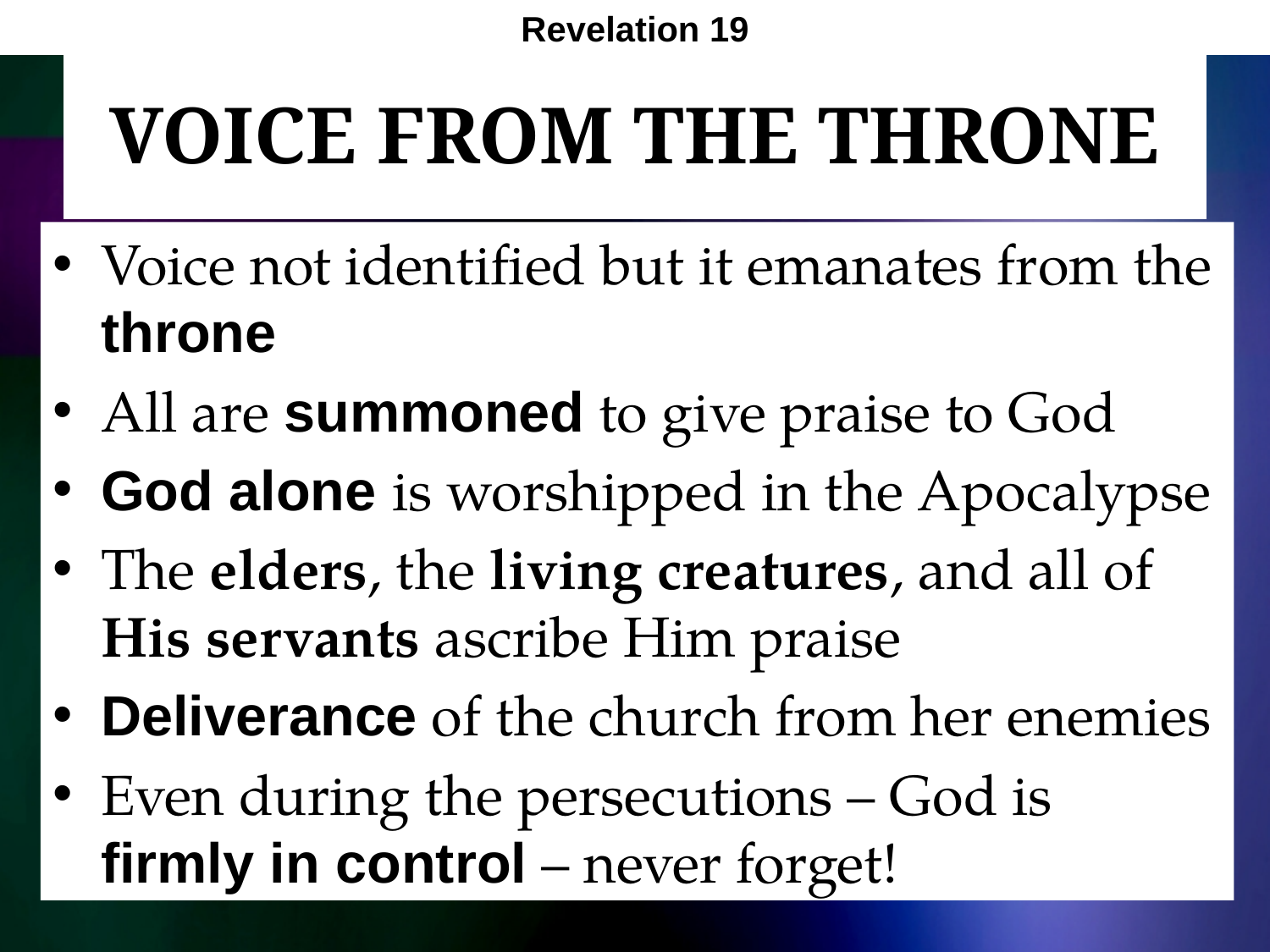

Revelation 19
# Voice From the Throne
Voice not identified but it emanates from the throne
All are summoned to give praise to God
God alone is worshipped in the Apocalypse
The elders, the living creatures, and all of His servants ascribe Him praise
Deliverance of the church from her enemies
Even during the persecutions – God is firmly in control – never forget!